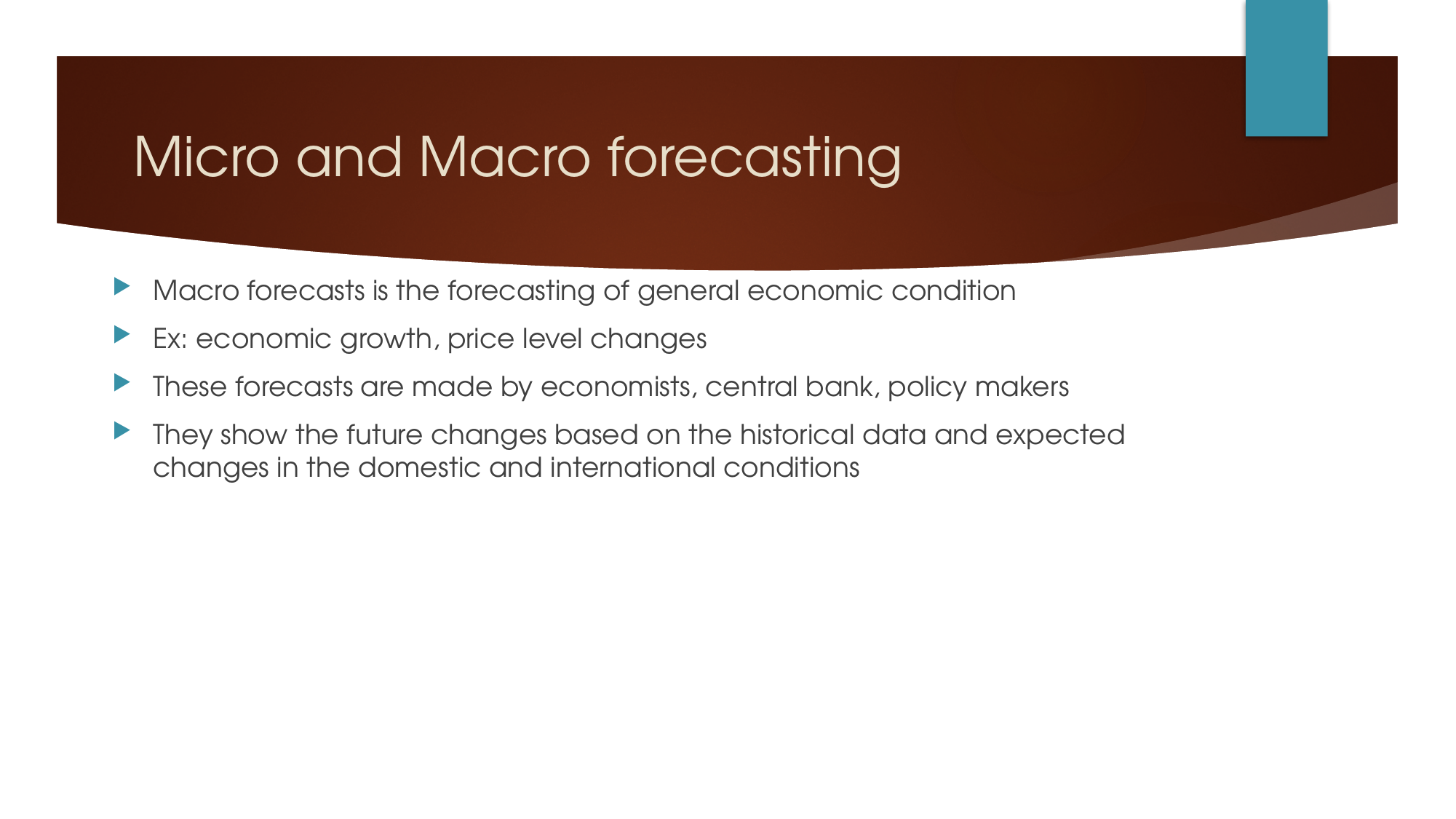

# Micro and Macro forecasting
Macro forecasts is the forecasting of general economic condition
Ex: economic growth, price level changes
These forecasts are made by economists, central bank, policy makers
They show the future changes based on the historical data and expected changes in the domestic and international conditions